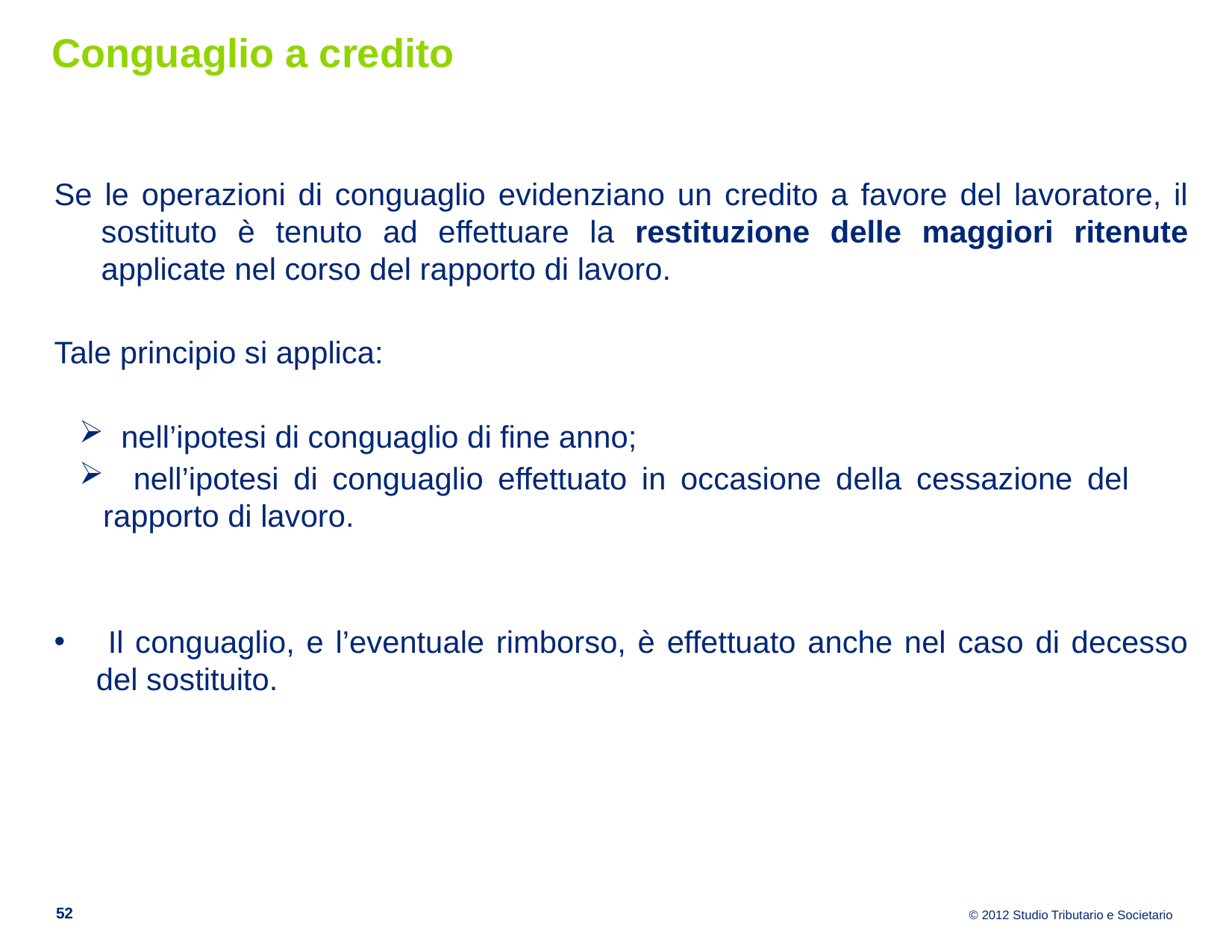

# Conguaglio a credito

Se le operazioni di conguaglio evidenziano un credito a favore del lavoratore, il sostituto è tenuto ad effettuare la restituzione delle maggiori ritenute applicate nel corso del rapporto di lavoro.

Tale principio si applica:

  nell’ipotesi di conguaglio di fine anno;
  nell’ipotesi di conguaglio effettuato in occasione della cessazione del     rapporto di lavoro.

 Il conguaglio, e l’eventuale rimborso, è effettuato anche nel caso di decesso del sostituito.

52